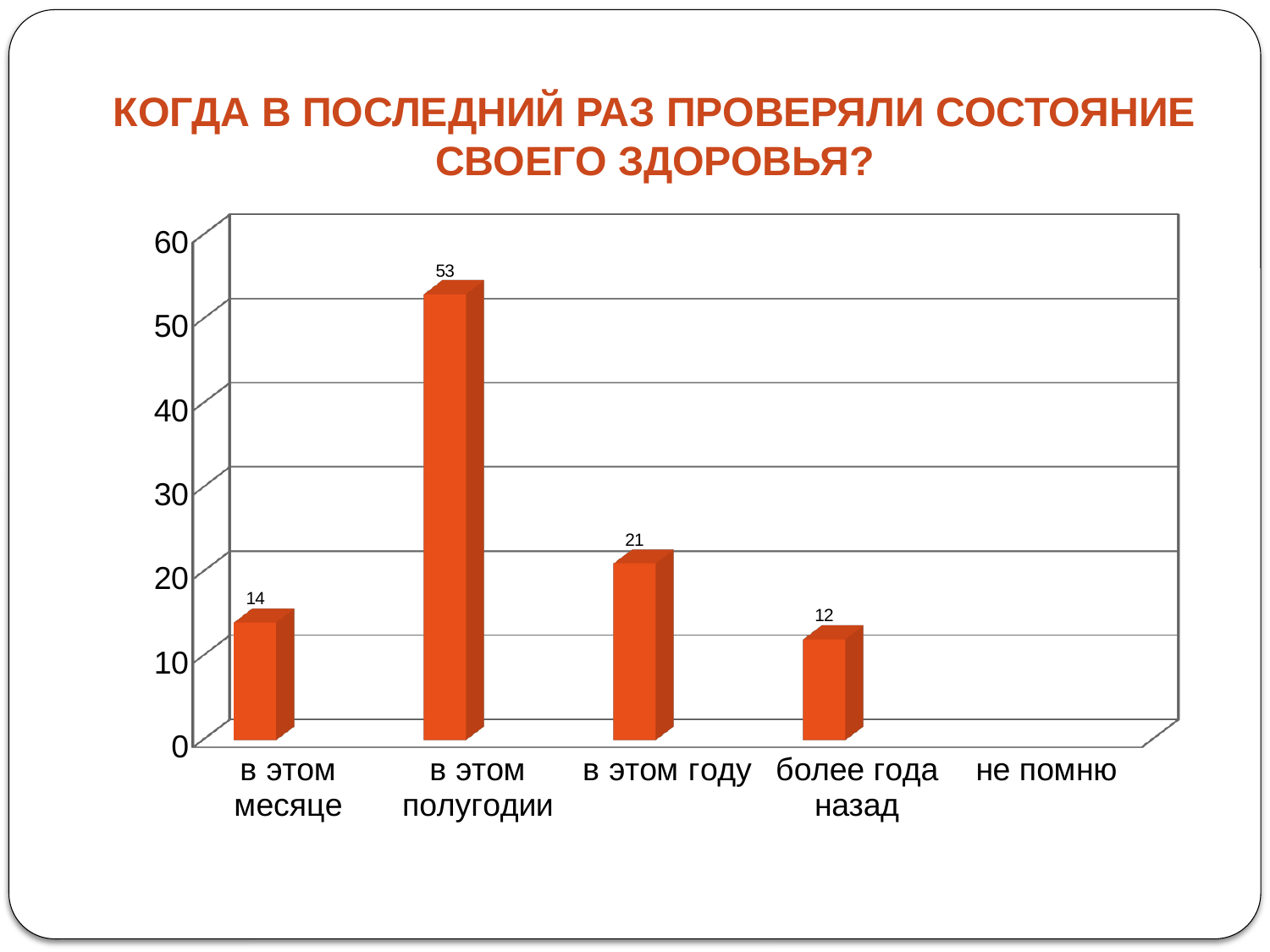

# Когда в последний раз проверяли состояние своего здоровья?

[unsupported chart]